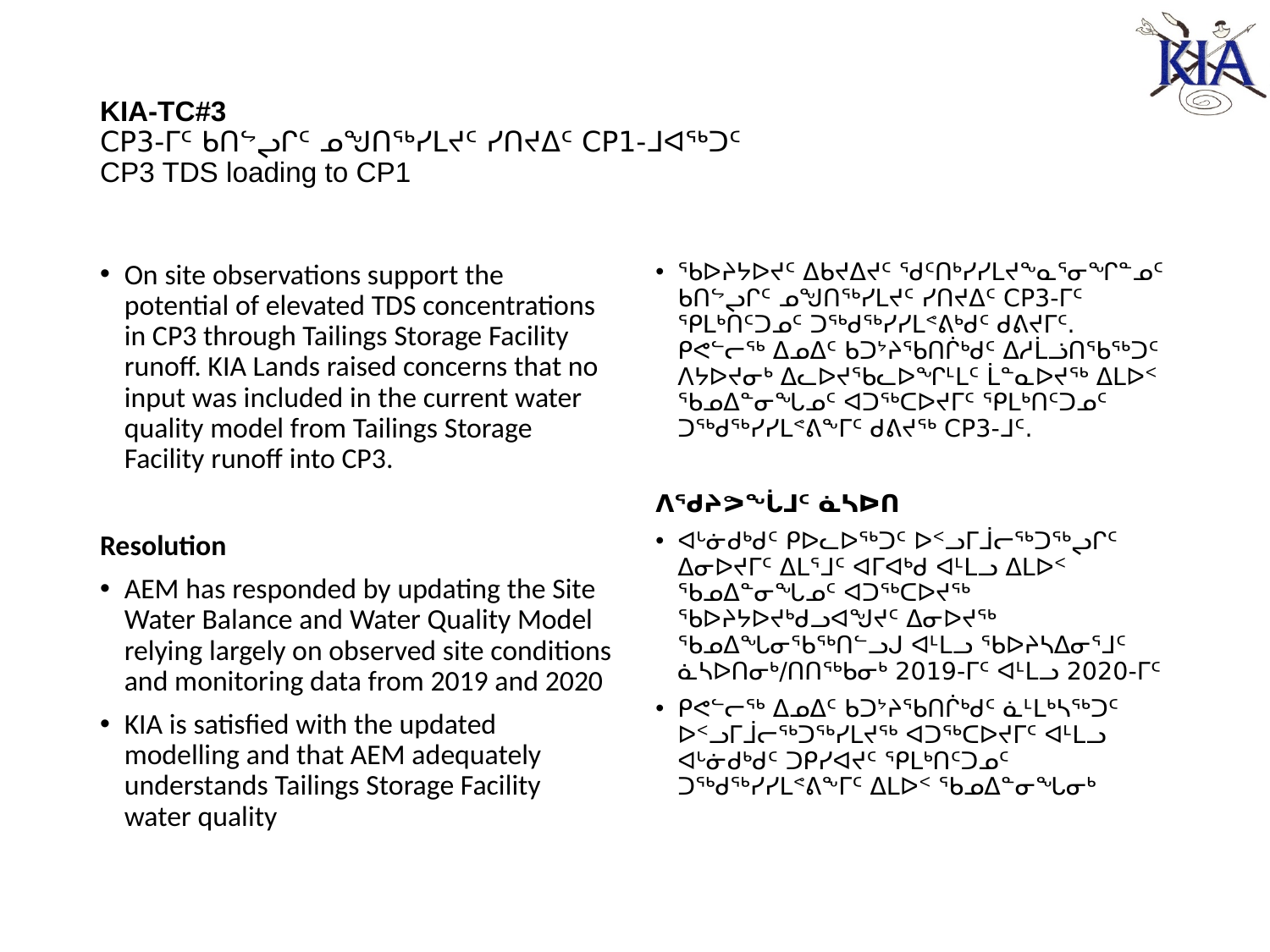

# KIA-TC#3 CP3-ᒥᑦ ᑲᑎᖦᖢᒋᑦ ᓄᖑᑎᖅᓯᒪᔪᑦ ᓯᑎᔪᐃᑦ CP1-ᒧᐊᖅᑐᑦ CP3 TDS loading to CP1
On site observations support the potential of elevated TDS concentrations in CP3 through Tailings Storage Facility runoff. KIA Lands raised concerns that no input was included in the current water quality model from Tailings Storage Facility runoff into CP3.

Resolution
AEM has responded by updating the Site Water Balance and Water Quality Model relying largely on observed site conditions and monitoring data from 2019 and 2020
KIA is satisfied with the updated modelling and that AEM adequately understands Tailings Storage Facility water quality
ᖃᐅᔨᔭᐅᔪᑦ ᐃᑲᔪᐃᔪᑦ ᖁᑦᑎᒃᓯᓯᒪᔪᖕᓇᕐᓂᖏᓐᓄᑦ ᑲᑎᖦᖢᒋᑦ ᓄᖑᑎᖅᓯᒪᔪᑦ ᓯᑎᔪᐃᑦ CP3-ᒥᑦ ᕿᒪᒃᑎᑦᑐᓄᑦ ᑐᖅᑯᖅᓯᓯᒪᕝᕕᒃᑯᑦ ᑯᕕᔪᒥᑦ. ᑭᕙᓪᓕᖅ ᐃᓄᐃᑦ ᑲᑐᔾᔨᖃᑎᒌᒃᑯᑦ ᐃᓱᒫᓘᑎᖃᖅᑐᑦ ᐱᔭᐅᔪᓂᒃ ᐃᓚᐅᔪᖃᓚᐅᖏᒻᒪᑦ ᒫᓐᓇᐅᔪᖅ ᐃᒪᐅᑉ ᖃᓄᐃᓐᓂᖓᓄᑦ ᐊᑐᖅᑕᐅᔪᒥᑦ ᕿᒪᒃᑎᑦᑐᓄᑦ ᑐᖅᑯᖅᓯᓯᒪᕝᕕᖕᒥᑦ ᑯᕕᔪᖅ CP3-ᒧᑦ.

ᐱᖁᔨᕗᖔᒧᑦ ᓈᓴᐅᑎ
ᐊᒡᓃᑯᒃᑯᑦ ᑭᐅᓚᐅᖅᑐᑦ ᐅᑉᓗᒥᒨᓕᖅᑐᖅᖢᒋᑦ ᐃᓂᐅᔪᒥᑦ ᐃᒪᕐᒧᑦ ᐊᒥᐊᒃᑯ ᐊᒻᒪᓗ ᐃᒪᐅᑉ ᖃᓄᐃᓐᓂᖓᓄᑦ ᐊᑐᖅᑕᐅᔪᖅ ᖃᐅᔨᔭᐅᔪᒃᑯᓗᐊᖑᔪᑦ ᐃᓂᐅᔪᖅ ᖃᓄᐃᖓᓂᖃᖅᑎᓪᓗᒍ ᐊᒻᒪᓗ ᖃᐅᔨᓴᐃᓂᕐᒧᑦ ᓈᓴᐅᑎᓂᒃ/ᑎᑎᖅᑲᓂᒃ 2019-ᒥᑦ ᐊᒻᒪᓗ 2020-ᒥᑦ
ᑭᕙᓪᓕᖅ ᐃᓄᐃᑦ ᑲᑐᔾᔨᖃᑎᒌᒃᑯᑦ ᓈᒻᒪᒃᓴᖅᑐᑦ ᐅᑉᓗᒥᒨᓕᖅᑐᖅᓯᒪᔪᖅ ᐊᑐᖅᑕᐅᔪᒥᑦ ᐊᒻᒪᓗ ᐊᒡᓃᑯᒃᑯᑦ ᑐᑭᓯᐊᔪᑦ ᕿᒪᒃᑎᑦᑐᓄᑦ ᑐᖅᑯᖅᓯᓯᒪᕝᕕᖕᒥᑦ ᐃᒪᐅᑉ ᖃᓄᐃᓐᓂᖓᓂᒃ